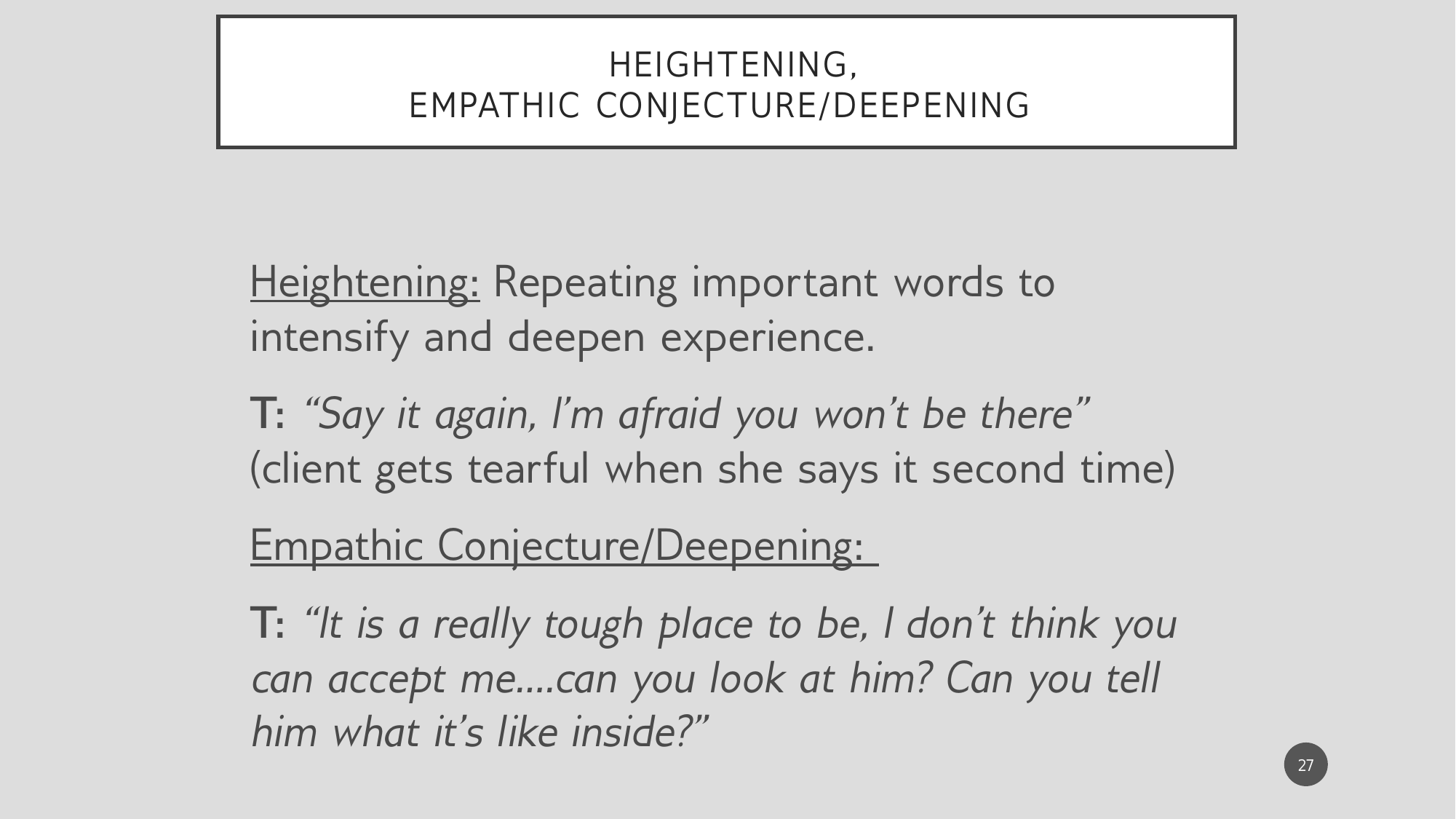

# heightening, empathic conjecture/deepening
Heightening: Repeating important words to intensify and deepen experience.
T: “Say it again, I’m afraid you won’t be there” (client gets tearful when she says it second time)
Empathic Conjecture/Deepening:
T: “It is a really tough place to be, I don’t think you can accept me….can you look at him? Can you tell him what it’s like inside?”
27